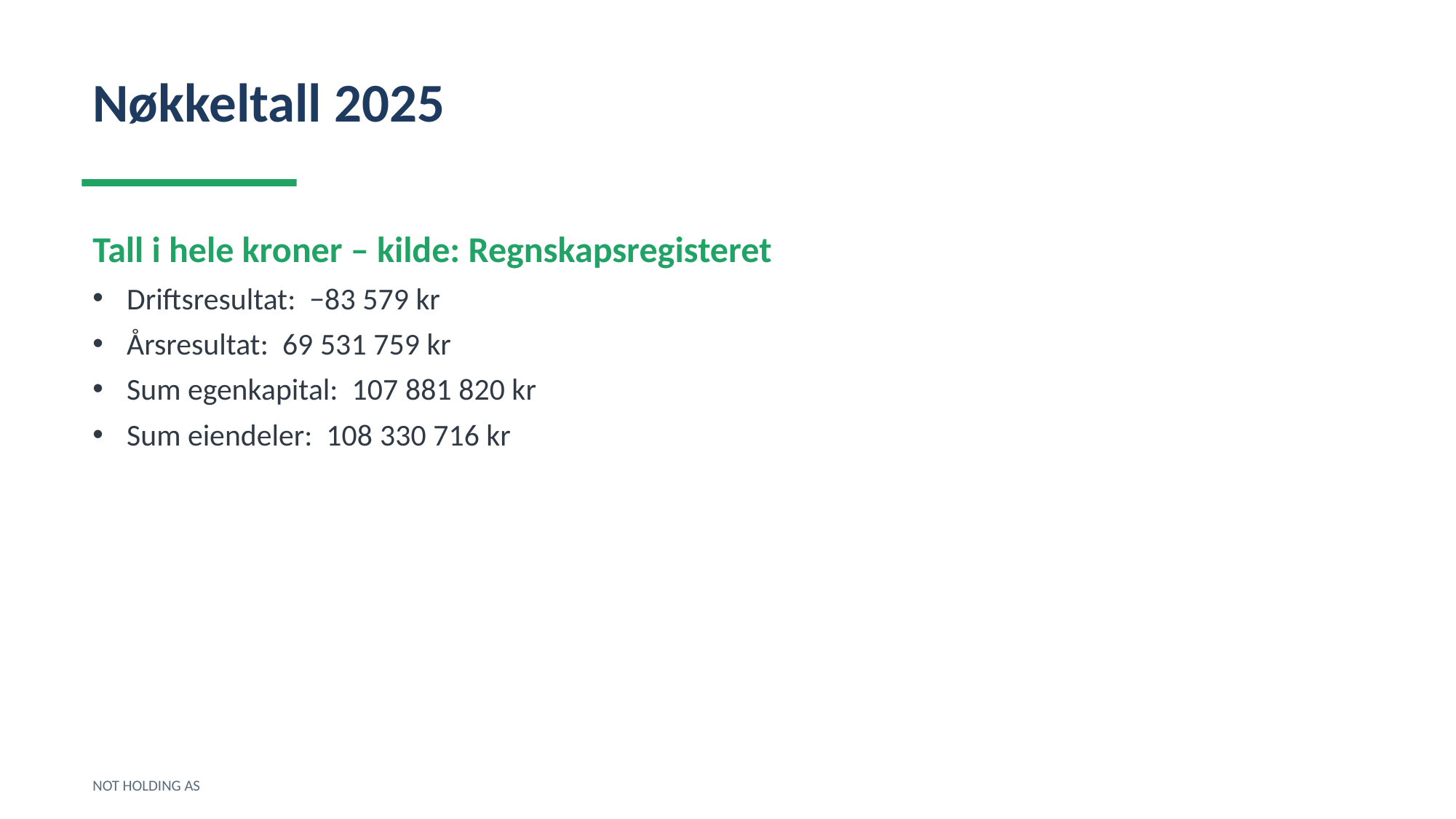

Nøkkeltall 2025

Tall i hele kroner – kilde: Regnskapsregisteret
Driftsresultat:  −83 579 kr
Årsresultat:  69 531 759 kr
Sum egenkapital:  107 881 820 kr
Sum eiendeler:  108 330 716 kr
NOT HOLDING AS